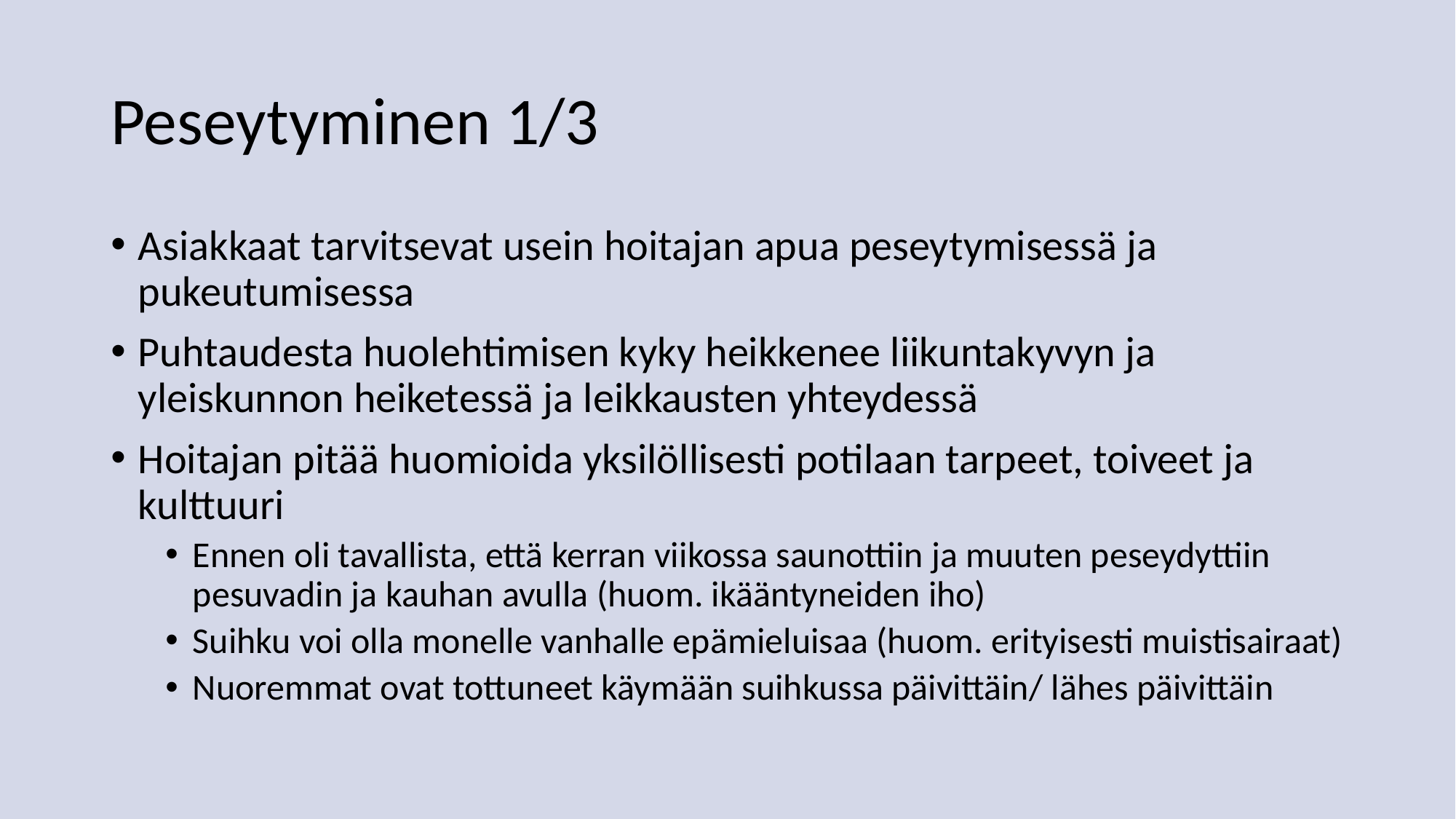

# Peseytyminen 1/3
Asiakkaat tarvitsevat usein hoitajan apua peseytymisessä ja pukeutumisessa
Puhtaudesta huolehtimisen kyky heikkenee liikuntakyvyn ja yleiskunnon heiketessä ja leikkausten yhteydessä
Hoitajan pitää huomioida yksilöllisesti potilaan tarpeet, toiveet ja kulttuuri
Ennen oli tavallista, että kerran viikossa saunottiin ja muuten peseydyttiin pesuvadin ja kauhan avulla (huom. ikääntyneiden iho)
Suihku voi olla monelle vanhalle epämieluisaa (huom. erityisesti muistisairaat)
Nuoremmat ovat tottuneet käymään suihkussa päivittäin/ lähes päivittäin